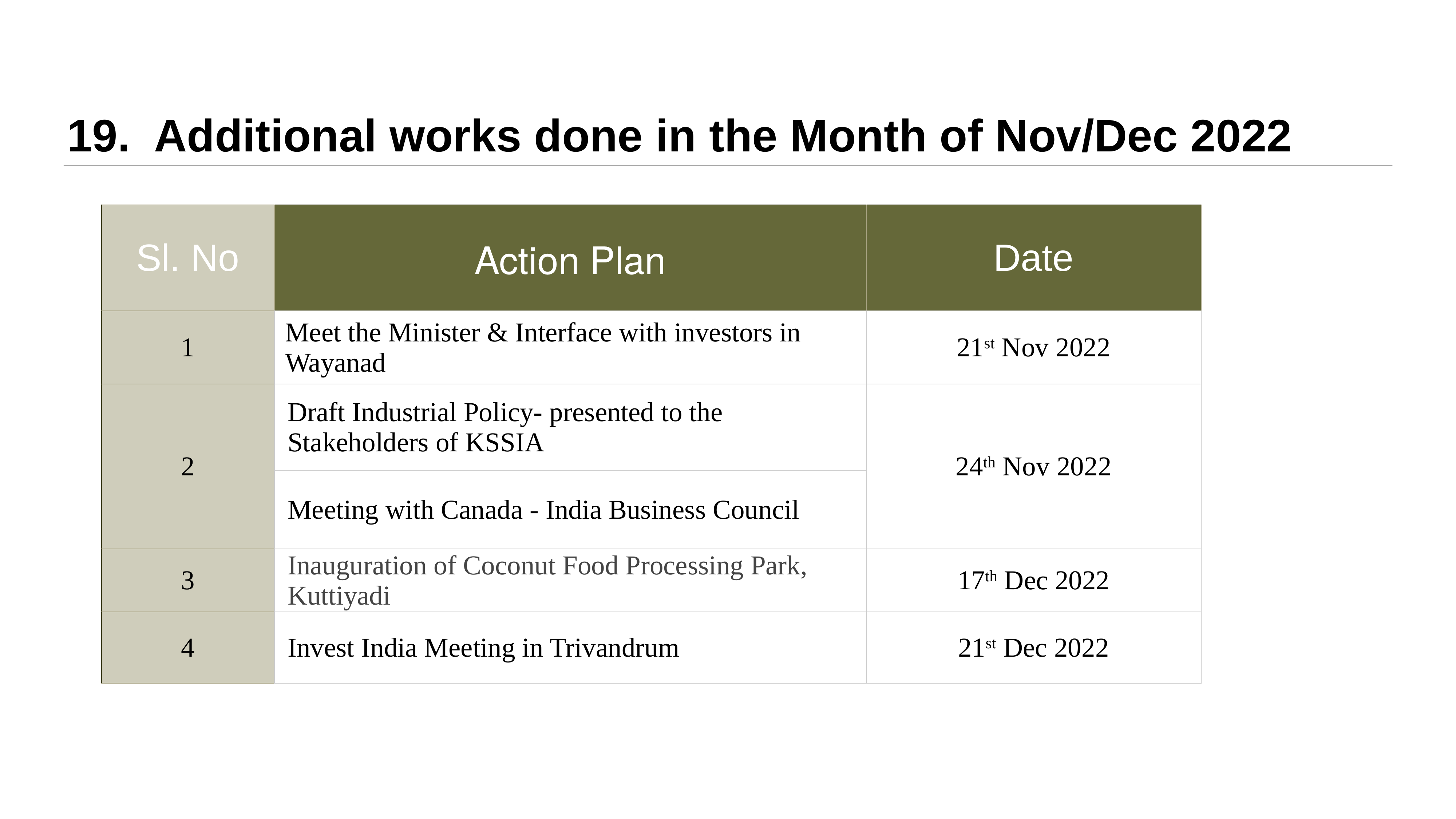

# 19.  Additional works done in the Month of Nov/Dec 2022
| Sl. No | Action Plan | Date |
| --- | --- | --- |
| 1 | Meet the Minister & Interface with investors in Wayanad | 21st Nov 2022 |
| 2 | Draft Industrial Policy- presented to the Stakeholders of KSSIA | 24th Nov 2022 |
|  | Meeting with Canada - India Business Council |  |
| 3 | Inauguration of Coconut Food Processing Park, Kuttiyadi | 17th Dec 2022 |
| 4 | Invest India Meeting in Trivandrum | 21st Dec 2022 |